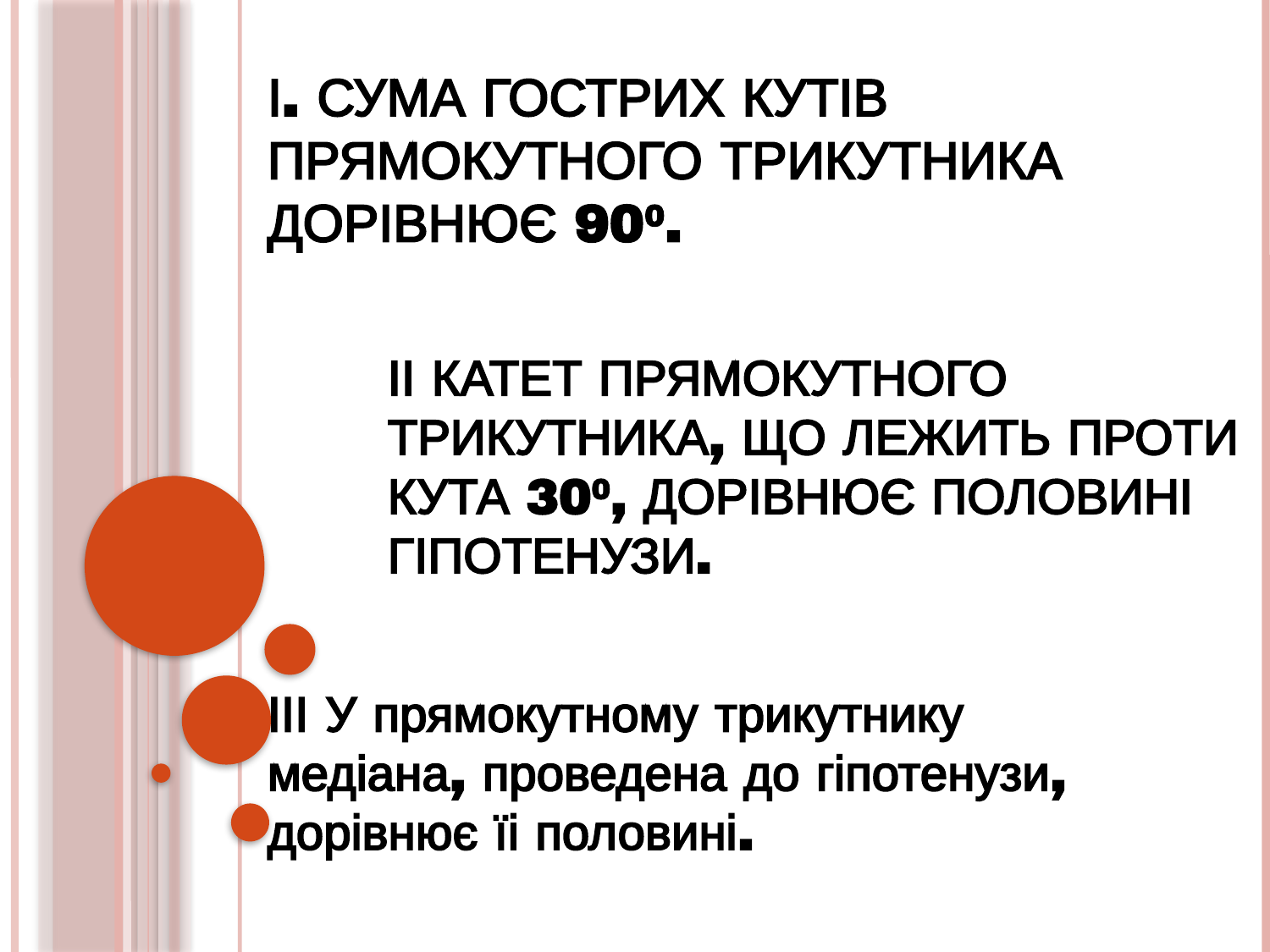

І. Сума гострих кутів прямокутного трикутника дорівнює 900.
# ІІ Катет прямокутного трикутника, що лежить проти кута 300, дорівнює половині гіпотенузи.
ІІІ У прямокутному трикутнику медіана, проведена до гіпотенузи, дорівнює їі половині.